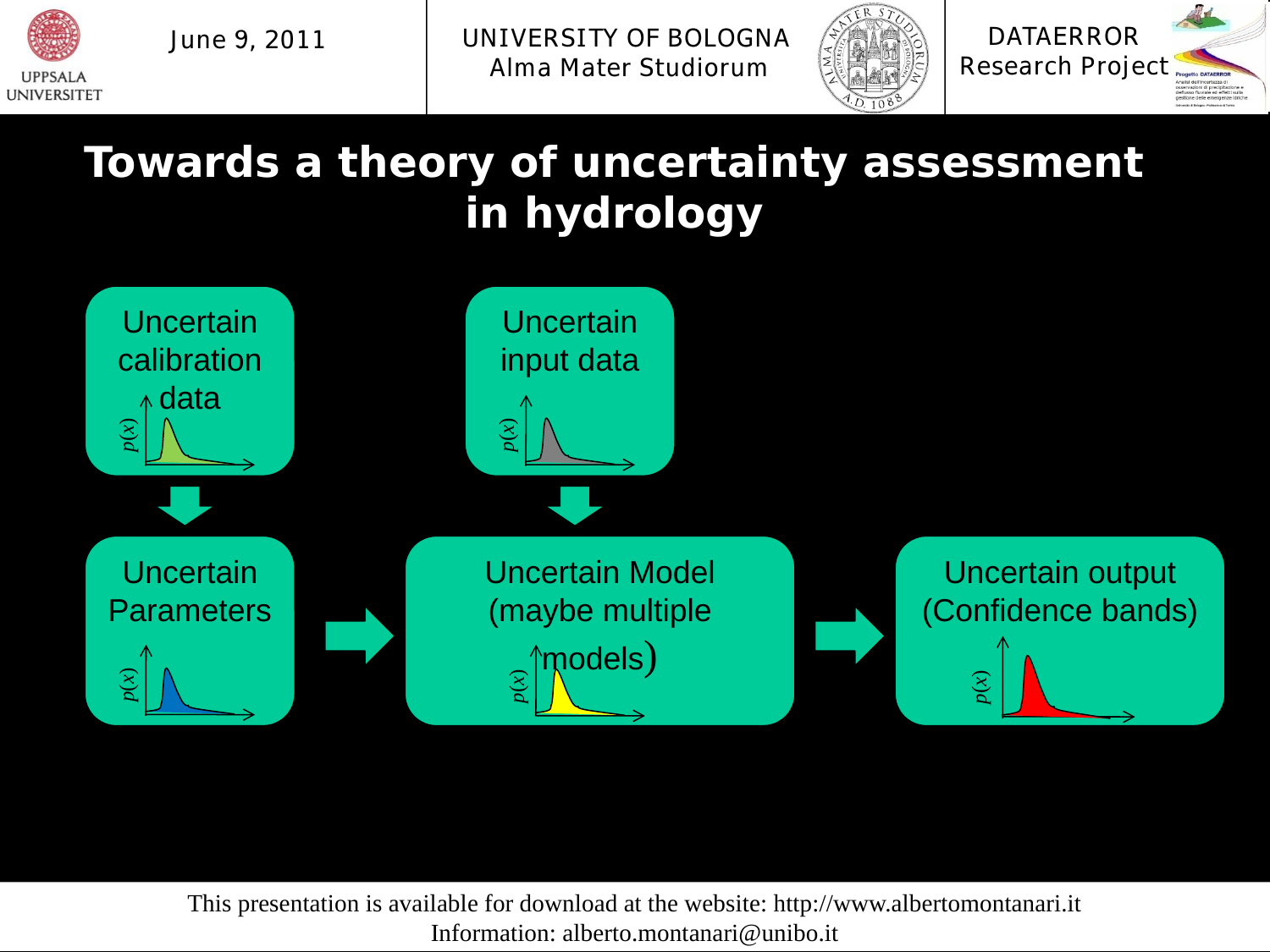

Towards a theory of uncertainty assessment in hydrology
Propagation of uncertainties: scheme
Uncertain calibration data

p(x)

Uncertain input data

p(x)

Uncertain Parameters

p(x)
Uncertain Model
(maybe multiple models)

p(x)
Uncertain output
(Confidence bands)

p(x)